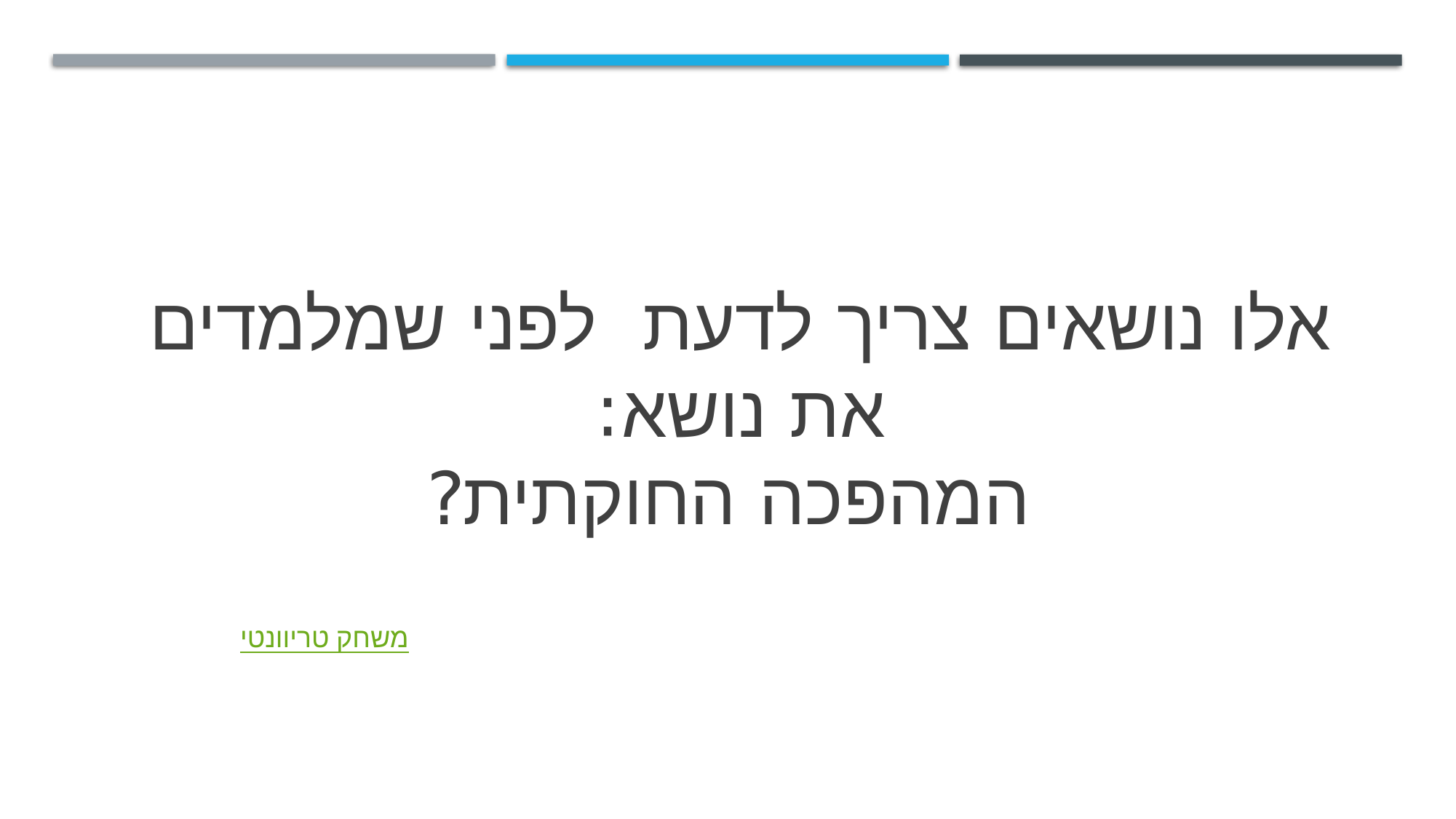

# אלו נושאים צריך לדעת  לפני שמלמדים את נושא: המהפכה החוקתית?
משחק טריוונטי